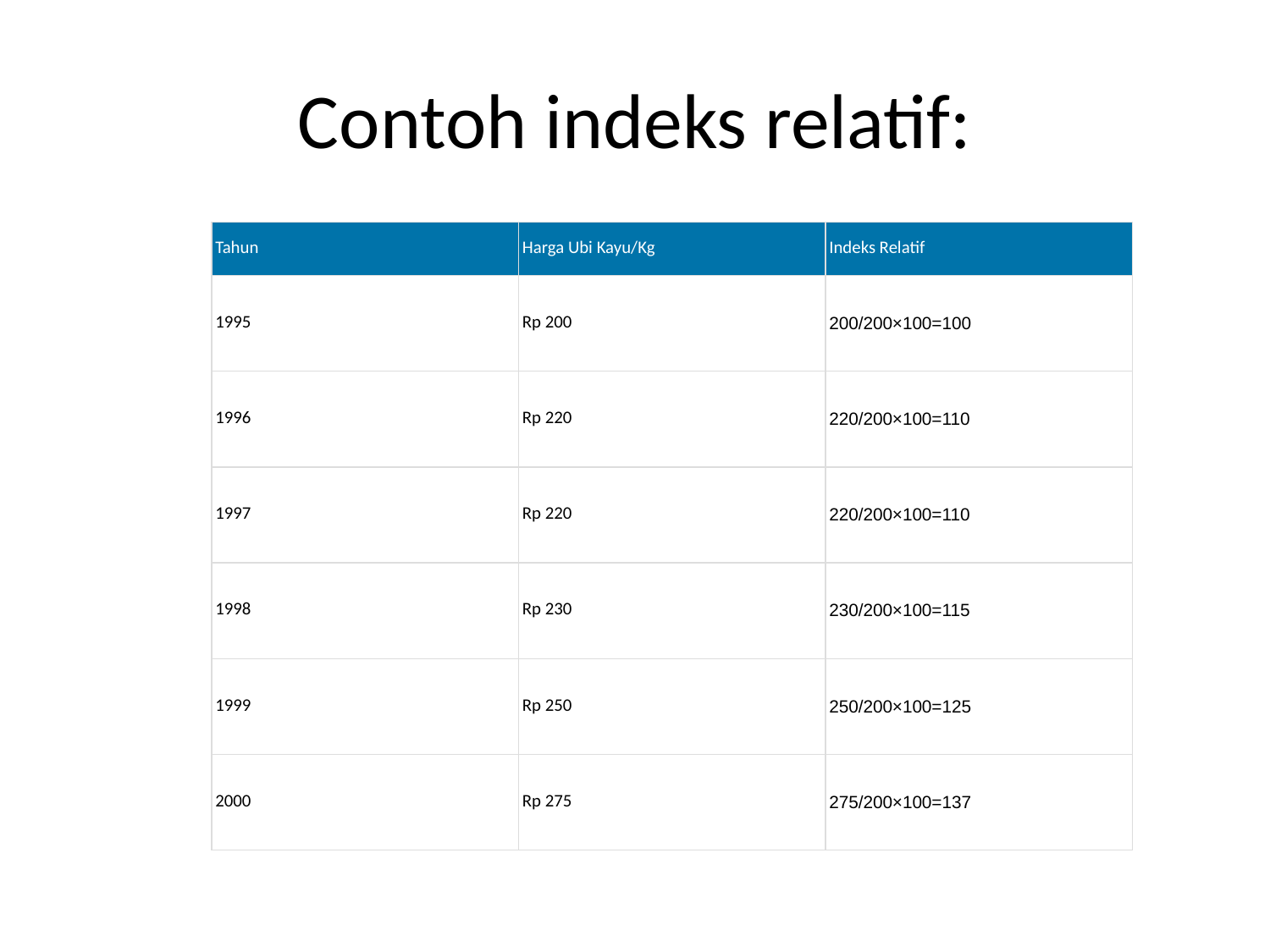

# Contoh indeks relatif:
| Tahun | Harga Ubi Kayu/Kg | Indeks Relatif |
| --- | --- | --- |
| 1995 | Rp 200 | 200/200​×100=100 |
| 1996 | Rp 220 | 220/200​×100=110 |
| 1997 | Rp 220 | 220/200×100=110 |
| 1998 | Rp 230 | 230/200​×100=115 |
| 1999 | Rp 250 | 250/200×100=125 |
| 2000 | Rp 275 | 275/200​×100=137 |